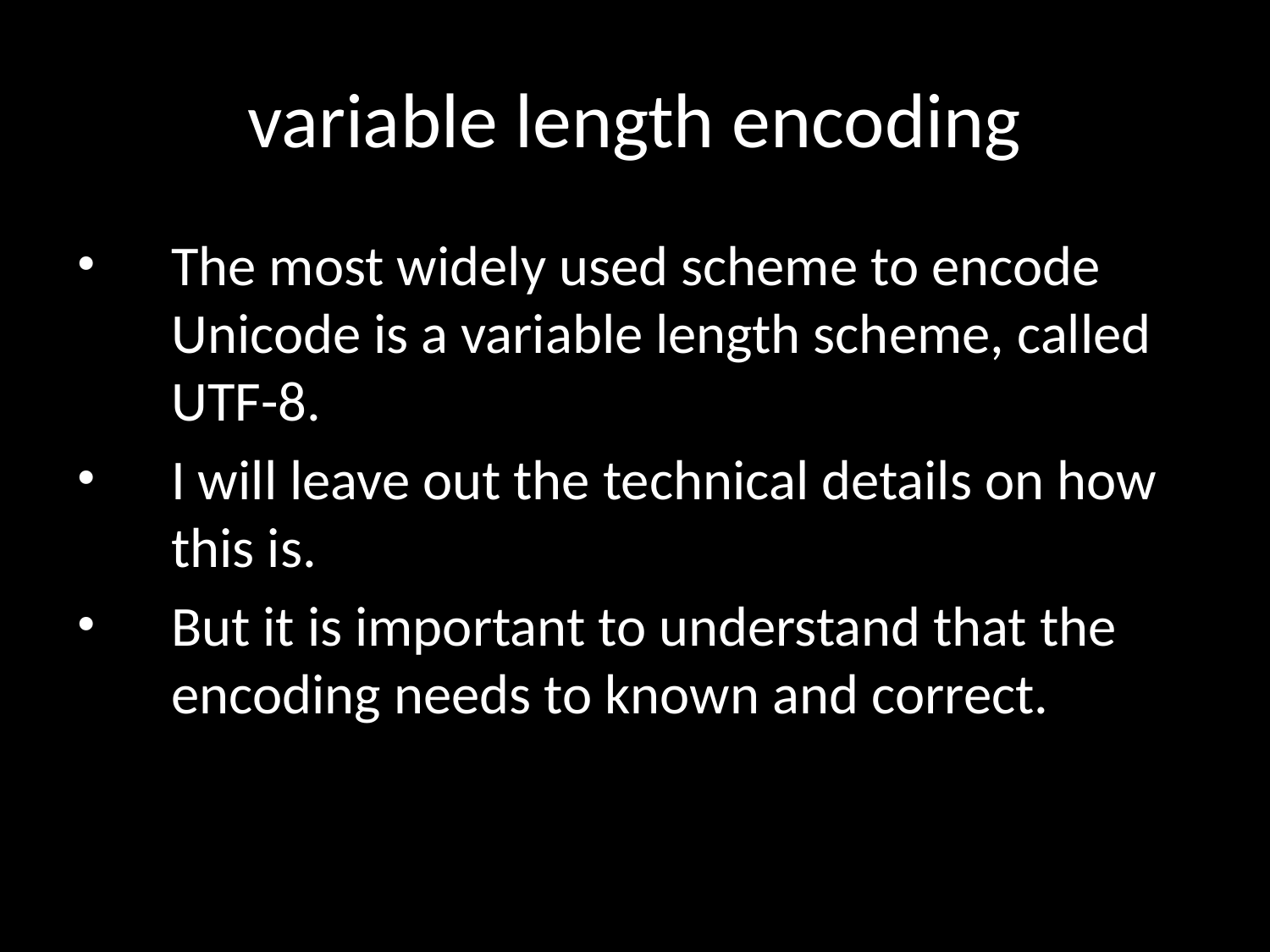

# variable length encoding
The most widely used scheme to encode Unicode is a variable length scheme, called UTF-8.
I will leave out the technical details on how this is.
But it is important to understand that the encoding needs to known and correct.